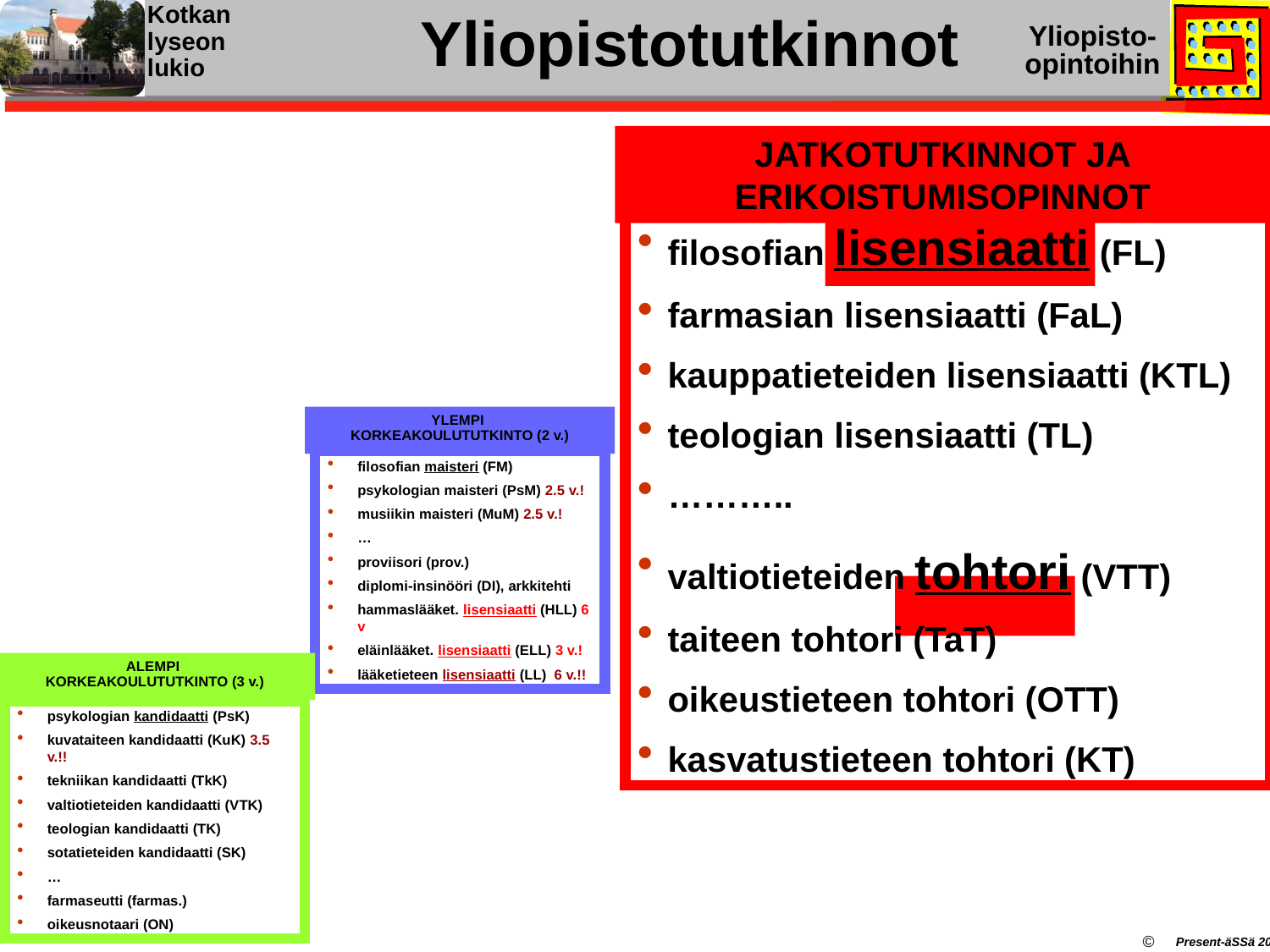

# Yliopistotutkinnot

JATKOTUTKINNOT JA ERIKOISTUMISOPINNOT
filosofian lisensiaatti (FL)
farmasian lisensiaatti (FaL)
kauppatieteiden lisensiaatti (KTL)
teologian lisensiaatti (TL)
………..
valtiotieteiden tohtori (VTT)
taiteen tohtori (TaT)
oikeustieteen tohtori (OTT)
kasvatustieteen tohtori (KT)

YLEMPI
KORKEAKOULUTUTKINTO (2 v.)
filosofian maisteri (FM)
psykologian maisteri (PsM) 2.5 v.!
musiikin maisteri (MuM) 2.5 v.!
…
proviisori (prov.)
diplomi-insinööri (DI), arkkitehti
hammaslääket. lisensiaatti (HLL) 6 v
eläinlääket. lisensiaatti (ELL) 3 v.!
lääketieteen lisensiaatti (LL)  6 v.!!

ALEMPI
KORKEAKOULUTUTKINTO (3 v.)
psykologian kandidaatti (PsK)
kuvataiteen kandidaatti (KuK) 3.5 v.!!
tekniikan kandidaatti (TkK)
valtiotieteiden kandidaatti (VTK)
teologian kandidaatti (TK)
sotatieteiden kandidaatti (SK)
…
farmaseutti (farmas.)
oikeusnotaari (ON)